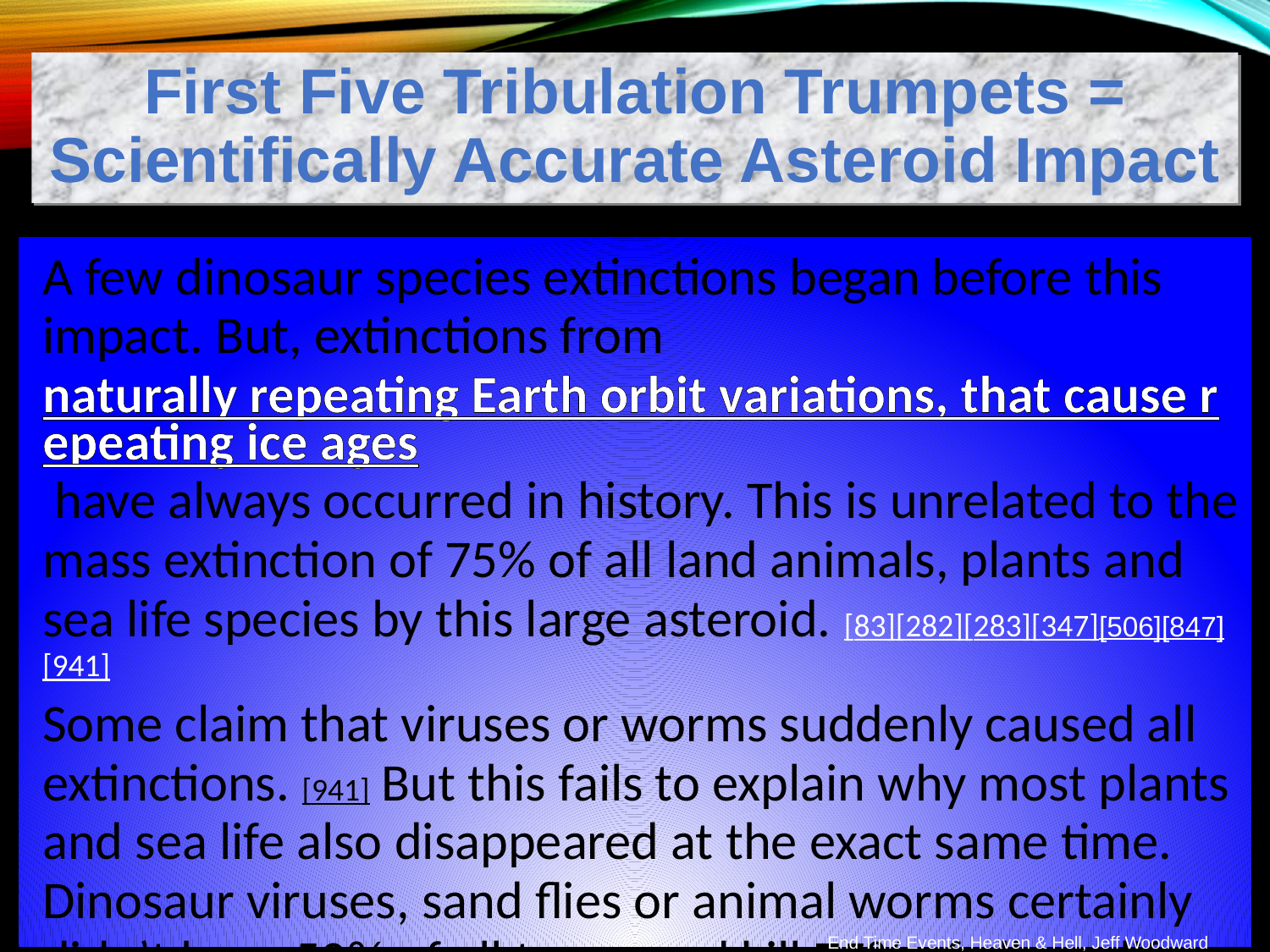

First Five Tribulation Trumpets = Scientifically Accurate Asteroid Impact
A few dinosaur species extinctions began before this impact. But, extinctions from naturally repeating Earth orbit variations, that cause repeating ice ages have always occurred in history. This is unrelated to the mass extinction of 75% of all land animals, plants and sea life species by this large asteroid. [83][282][283][347][506][847][941]
Some claim that viruses or worms suddenly caused all extinctions. [941] But this fails to explain why most plants and sea life also disappeared at the exact same time. Dinosaur viruses, sand flies or animal worms certainly didn’t burn 50% of all trees, and kill 75% of all sea life.
End Time Events, Heaven & Hell, Jeff Woodward